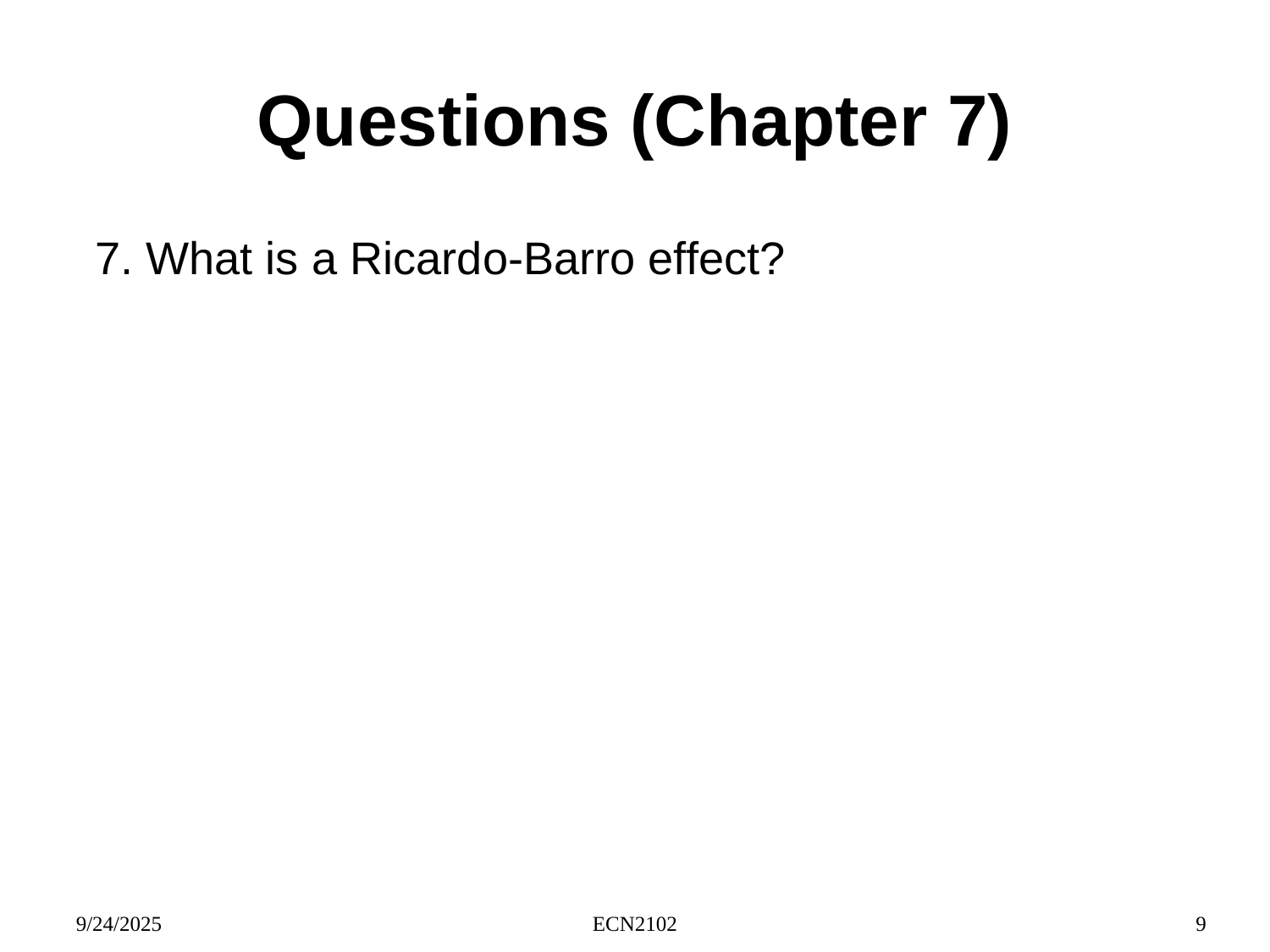

# Questions (Chapter 7)
7. What is a Ricardo-Barro effect?
9/24/2025
ECN2102
9